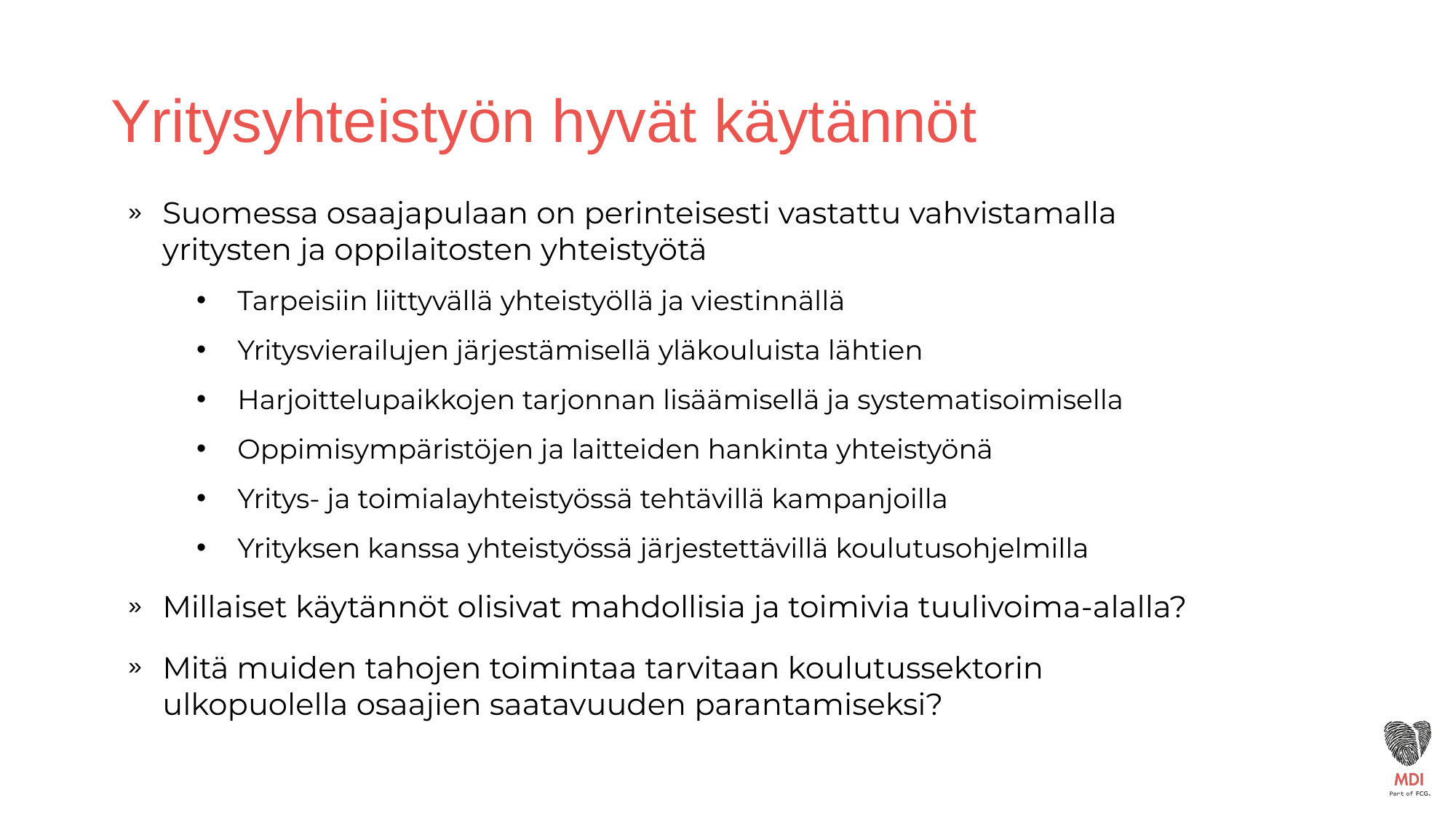

# Yritysyhteistyön hyvät käytännöt
Suomessa osaajapulaan on perinteisesti vastattu vahvistamalla yritysten ja oppilaitosten yhteistyötä
Tarpeisiin liittyvällä yhteistyöllä ja viestinnällä
Yritysvierailujen järjestämisellä yläkouluista lähtien
Harjoittelupaikkojen tarjonnan lisäämisellä ja systematisoimisella
Oppimisympäristöjen ja laitteiden hankinta yhteistyönä
Yritys- ja toimialayhteistyössä tehtävillä kampanjoilla
Yrityksen kanssa yhteistyössä järjestettävillä koulutusohjelmilla
Millaiset käytännöt olisivat mahdollisia ja toimivia tuulivoima-alalla?
Mitä muiden tahojen toimintaa tarvitaan koulutussektorin ulkopuolella osaajien saatavuuden parantamiseksi?